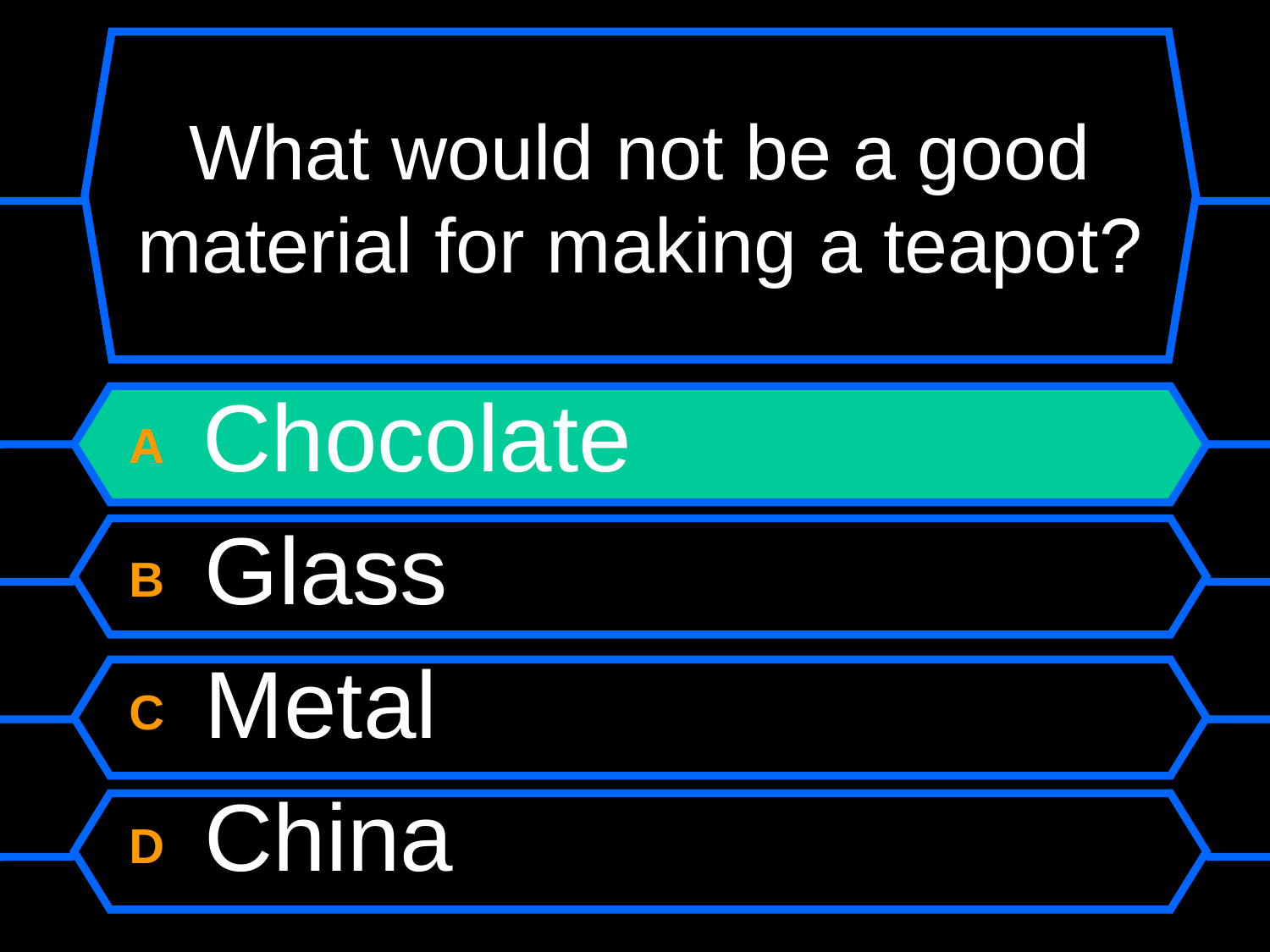

# What would not be a good material for making a teapot?

A  Chocolate
B  Glass
C  Metal
D  China